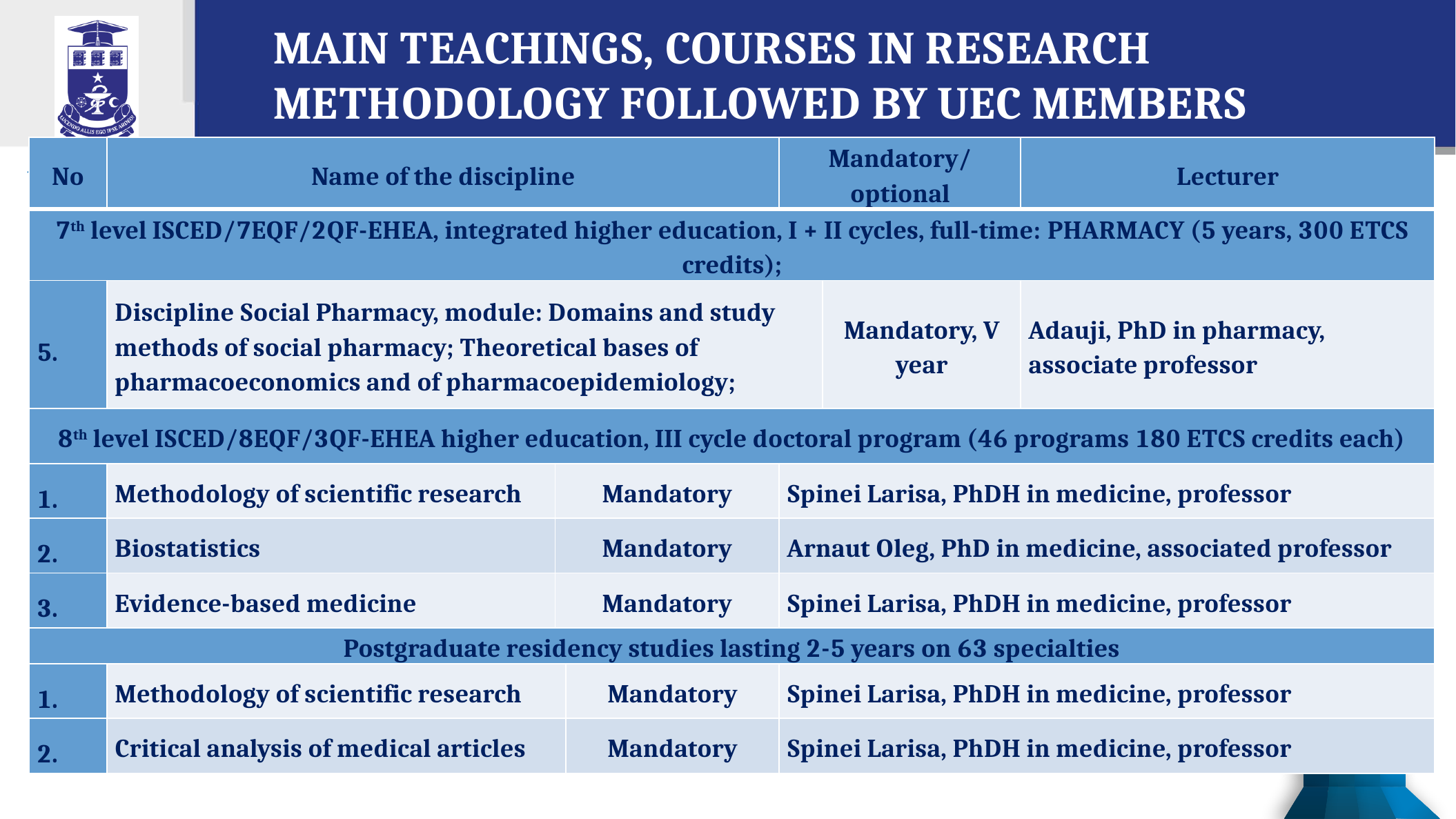

MAIN TEACHINGS, COURSES IN RESEARCH METHODOLOGY FOLLOWED BY UEC MEMBERS
| No | Name of the discipline |  |  | Mandatory/ optional |  | Lecturer |
| --- | --- | --- | --- | --- | --- | --- |
| 7th level ISCED/7EQF/2QF-EHEA, integrated higher education, I + II cycles, full-time: Pharmacy (5 years, 300 ETCS credits); |  |  |  |  |  |  |
| 5. | Discipline Social Pharmacy, module: Domains and study methods of social pharmacy; Theoretical bases of pharmacoeconomics and of pharmacoepidemiology; |  |  |  | Mandatory, V year | Adauji, PhD in pharmacy, associate professor |
| 8th level ISCED/8EQF/3QF-EHEA higher education, III cycle doctoral program (46 programs 180 ETCS credits each) |  |  |  |  |  |  |
| 1. | Methodology of scientific research | Mandatory |  | Spinei Larisa, PhDH in medicine, professor |  |  |
| 2. | Biostatistics | Mandatory |  | Arnaut Oleg, PhD in medicine, associated professor |  |  |
| 3. | Evidence-based medicine | Mandatory |  | Spinei Larisa, PhDH in medicine, professor |  |  |
| Postgraduate residency studies lasting 2-5 years on 63 specialties |  |  |  |  |  |  |
| 1. | Methodology of scientific research |  | Mandatory | Spinei Larisa, PhDH in medicine, professor |  |  |
| 2. | Critical analysis of medical articles |  | Mandatory | Spinei Larisa, PhDH in medicine, professor |  |  |